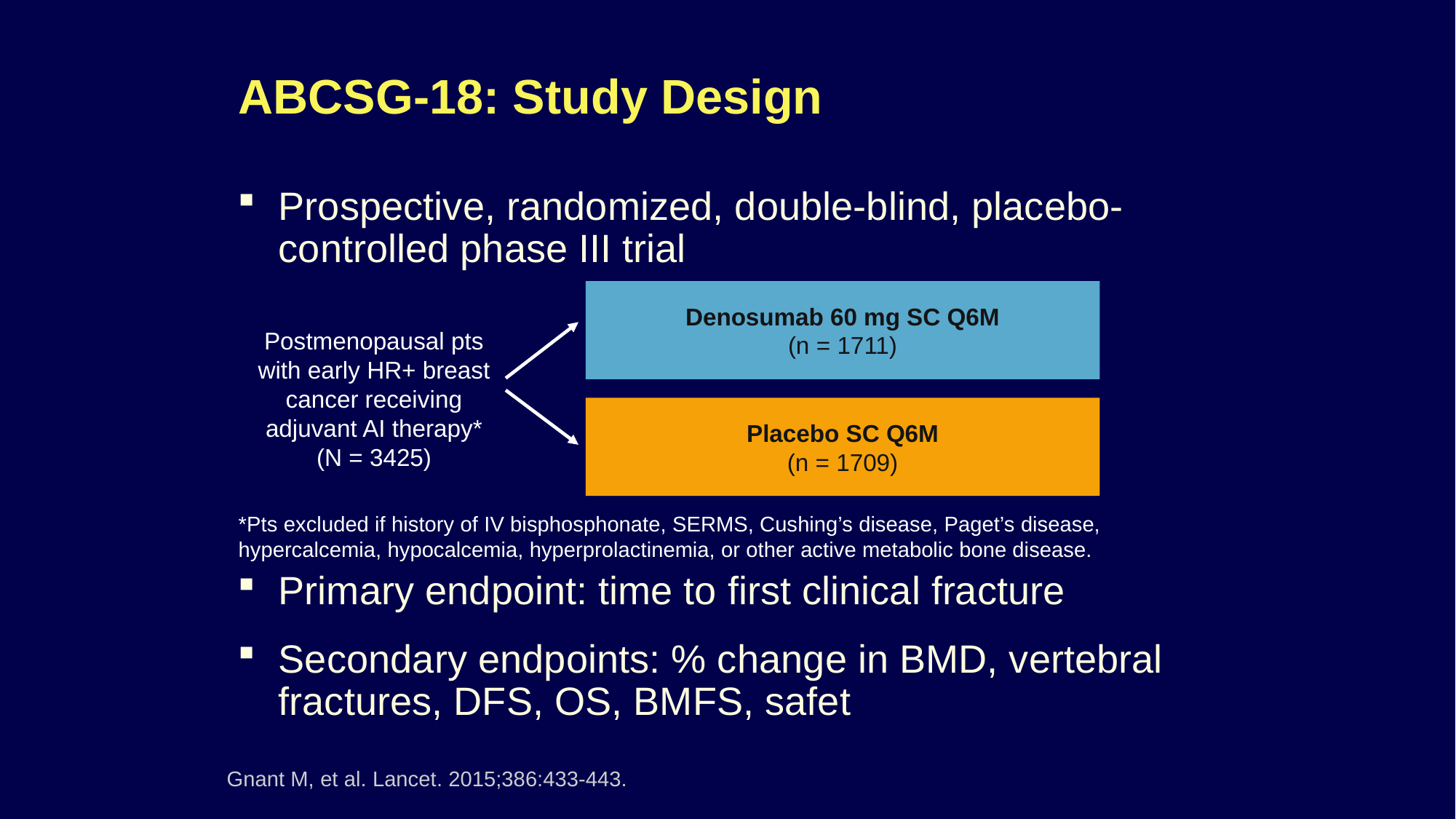

# ABCSG-18: Study Design
Prospective, randomized, double-blind, placebo-controlled phase III trial

Primary endpoint: time to first clinical fracture
Secondary endpoints: % change in BMD, vertebral fractures, DFS, OS, BMFS, safet
Denosumab 60 mg SC Q6M
(n = 1711)
Postmenopausal pts with early HR+ breast cancer receiving adjuvant AI therapy*
(N = 3425)

Placebo SC Q6M
(n = 1709)
*Pts excluded if history of IV bisphosphonate, SERMS, Cushing’s disease, Paget’s disease, hypercalcemia, hypocalcemia, hyperprolactinemia, or other active metabolic bone disease.
Gnant M, et al. Lancet. 2015;386:433-443.